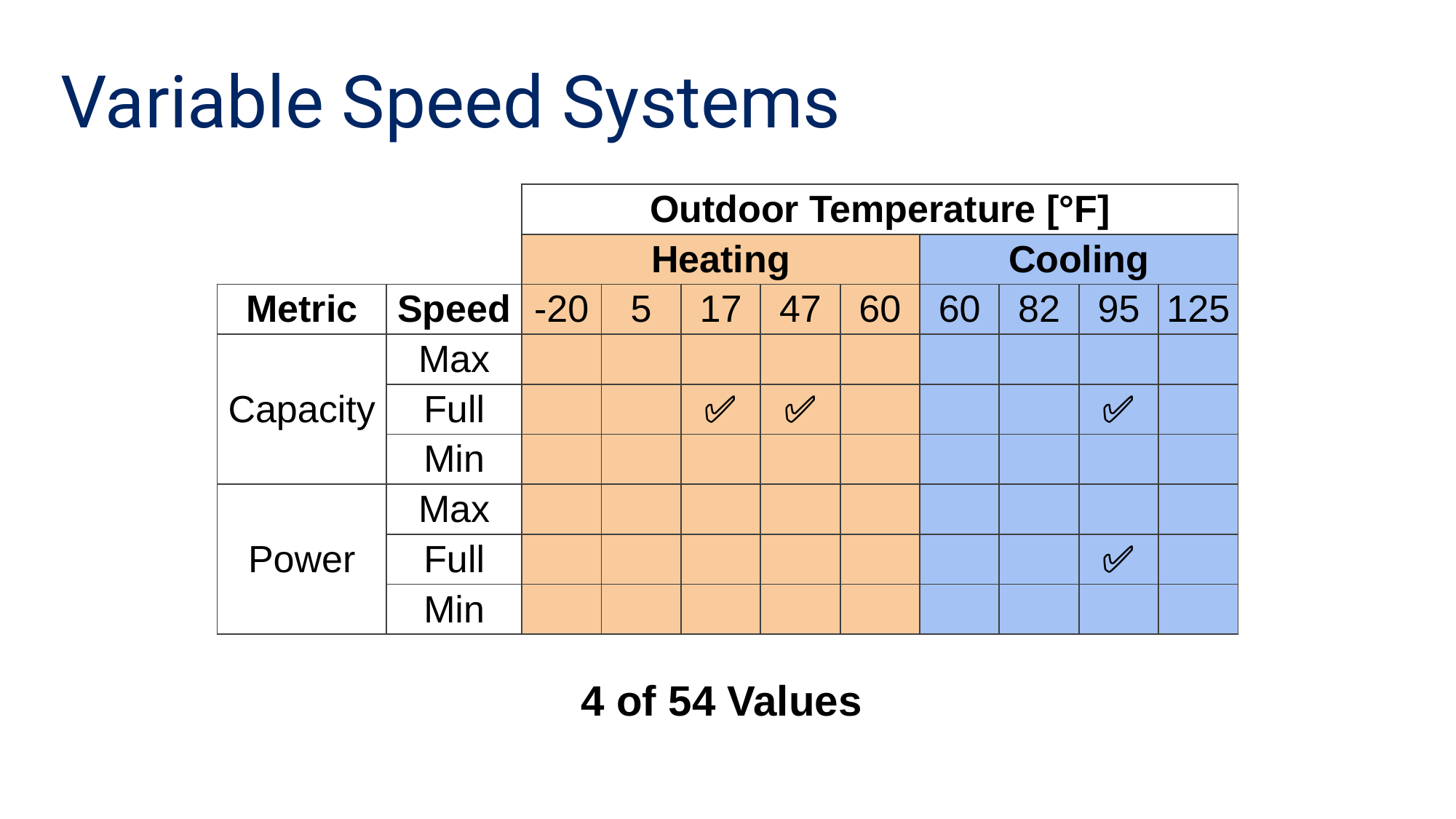

Variable Speed Systems
|  |  | Outdoor Temperature [°F] |  |  |  |  |  |  |  |  |
| --- | --- | --- | --- | --- | --- | --- | --- | --- | --- | --- |
|  |  | Heating |  |  |  |  | Cooling |  |  |  |
| Metric | Speed | -20 | 5 | 17 | 47 | 60 | 60 | 82 | 95 | 125 |
| Capacity | Max |  |  |  |  |  |  |  |  |  |
|  | Full |  |  | ✅ | ✅ |  |  |  | ✅ |  |
|  | Min |  |  |  |  |  |  |  |  |  |
| Power | Max |  |  |  |  |  |  |  |  |  |
|  | Full |  |  |  |  |  |  |  | ✅ |  |
|  | Min |  |  |  |  |  |  |  |  |  |
4 of 54 Values